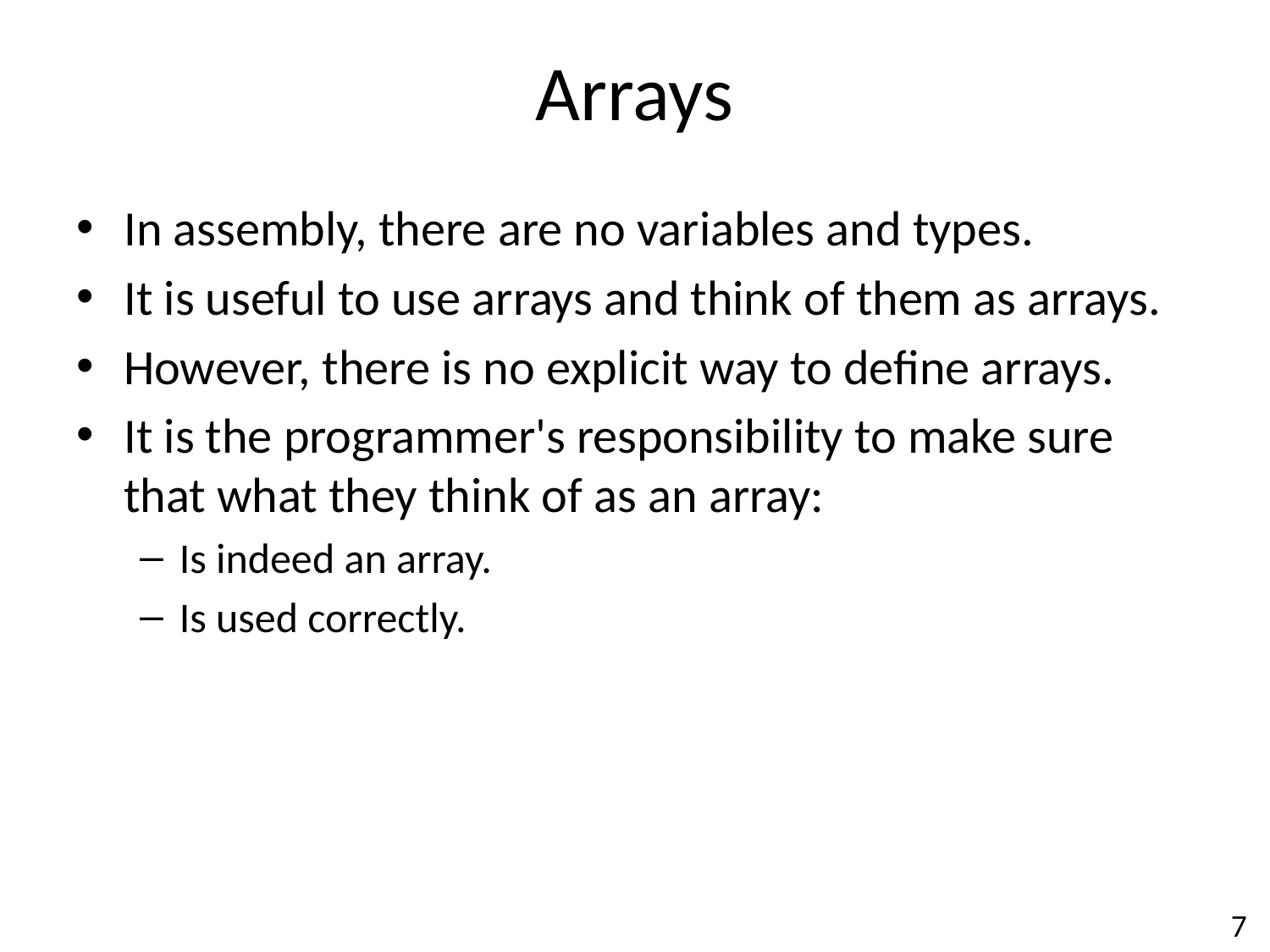

# Arrays
In assembly, there are no variables and types.
It is useful to use arrays and think of them as arrays.
However, there is no explicit way to define arrays.
It is the programmer's responsibility to make sure that what they think of as an array:
Is indeed an array.
Is used correctly.
7